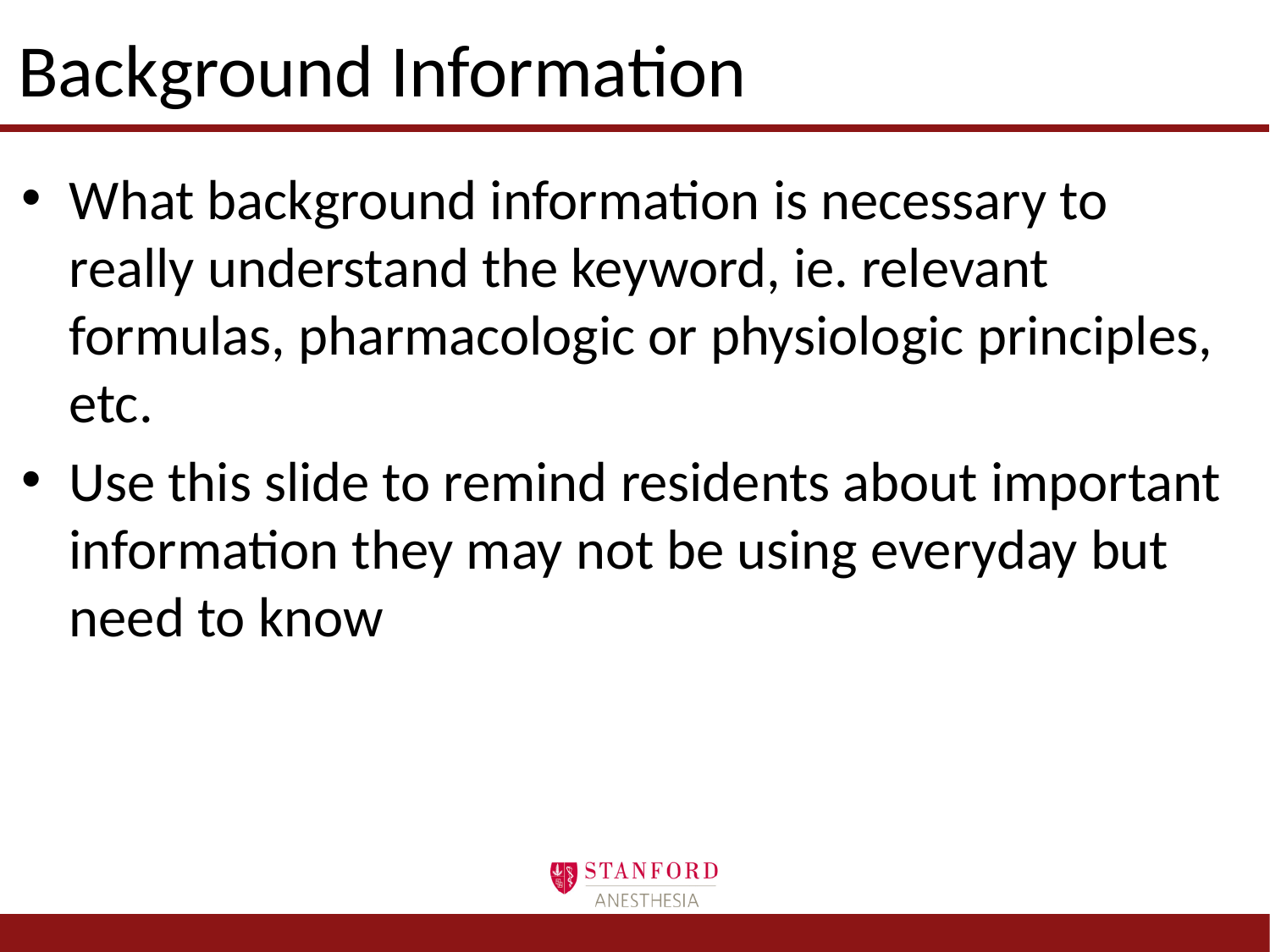

# Background Information
What background information is necessary to really understand the keyword, ie. relevant formulas, pharmacologic or physiologic principles, etc.
Use this slide to remind residents about important information they may not be using everyday but need to know